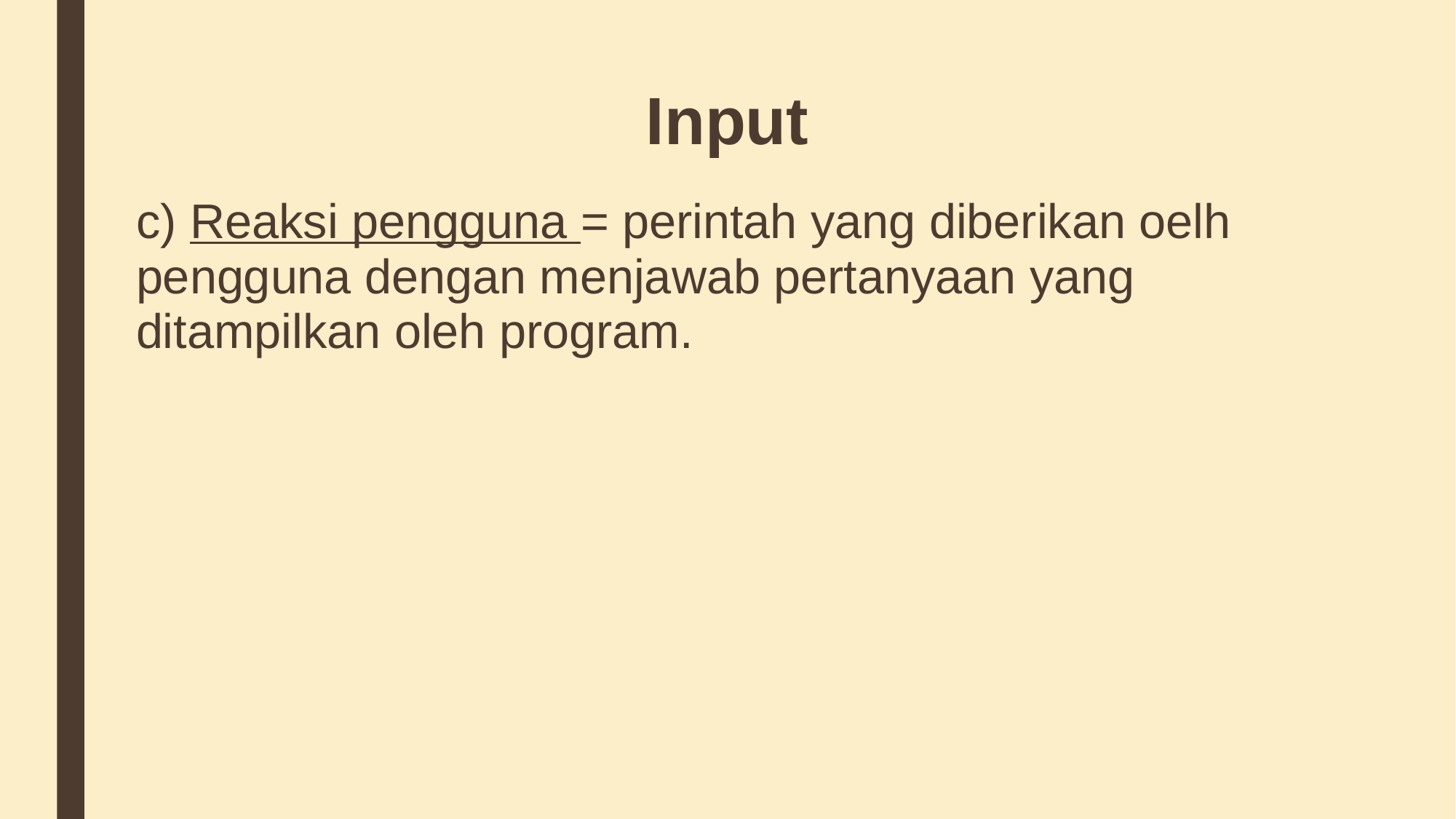

# Input
c) Reaksi pengguna = perintah yang diberikan oelh pengguna dengan menjawab pertanyaan yang ditampilkan oleh program.